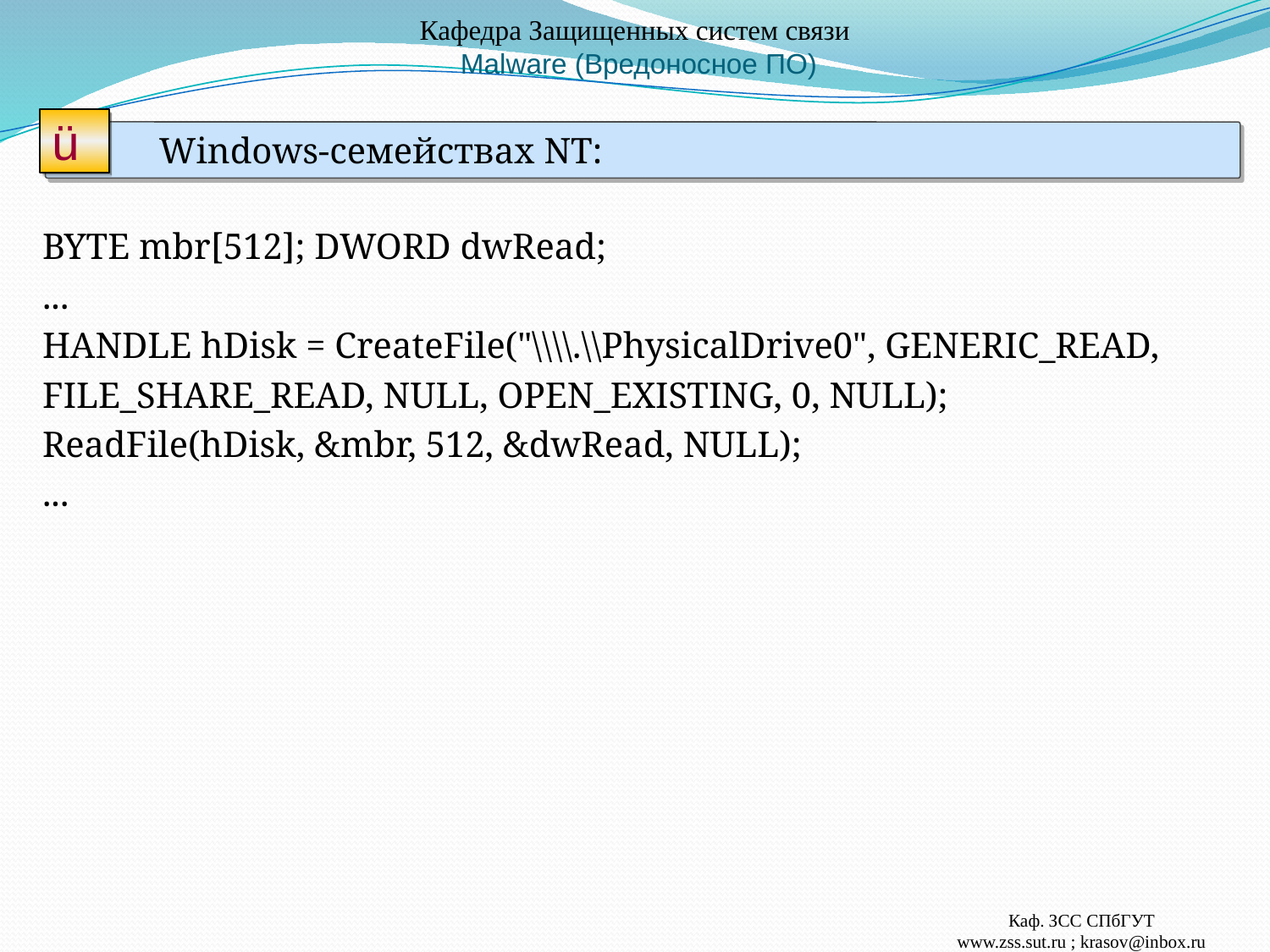

# Кафедра Защищенных систем связи Malware (Вредоносное ПО)
ü
Windows-семействах NT:
BYTE mbr[512]; DWORD dwRead;
...
HANDLE hDisk = CreateFile("\\\\.\\PhysicalDrive0", GENERIC_READ,
FILE_SHARE_READ, NULL, OPEN_EXISTING, 0, NULL);
ReadFile(hDisk, &mbr, 512, &dwRead, NULL);
...
Каф. ЗСС СПбГУТ
www.zss.sut.ru ; krasov@inbox.ru